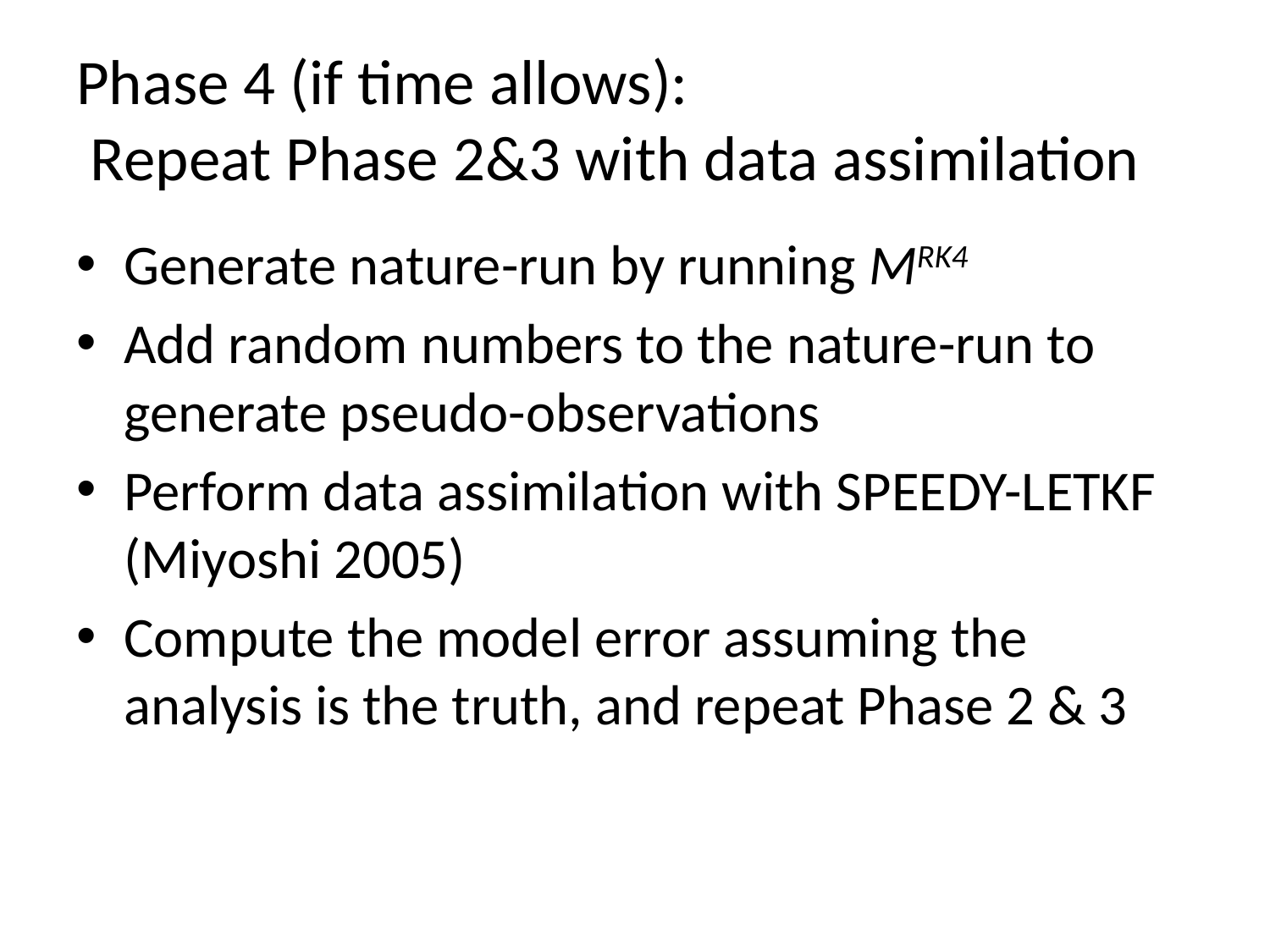

# Phase 4 (if time allows): Repeat Phase 2&3 with data assimilation
Generate nature-run by running MRK4
Add random numbers to the nature-run to generate pseudo-observations
Perform data assimilation with SPEEDY-LETKF (Miyoshi 2005)
Compute the model error assuming the analysis is the truth, and repeat Phase 2 & 3